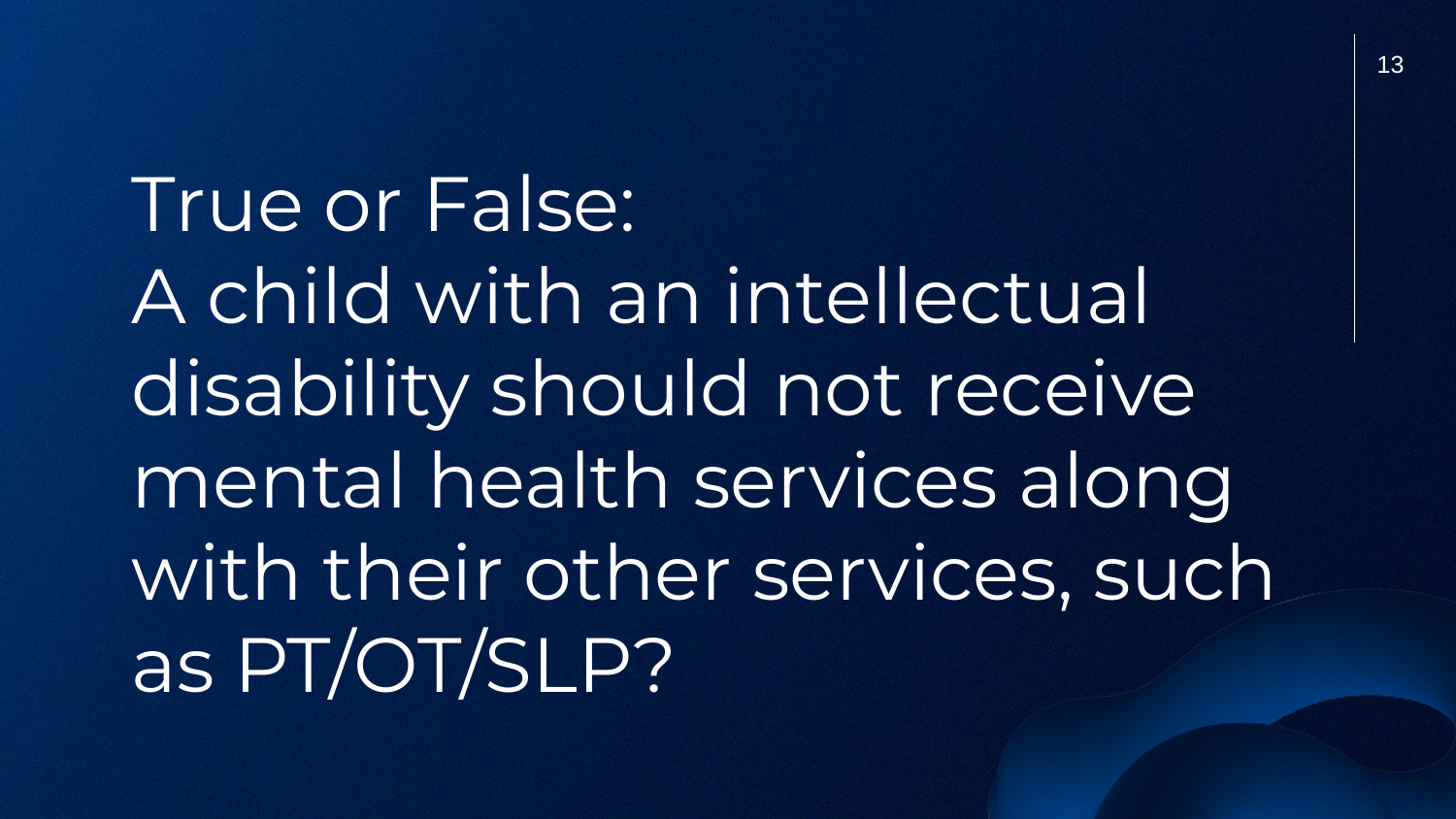

13
True or False:
A child with an intellectual disability should not receive mental health services along with their other services, such as PT/OT/SLP?